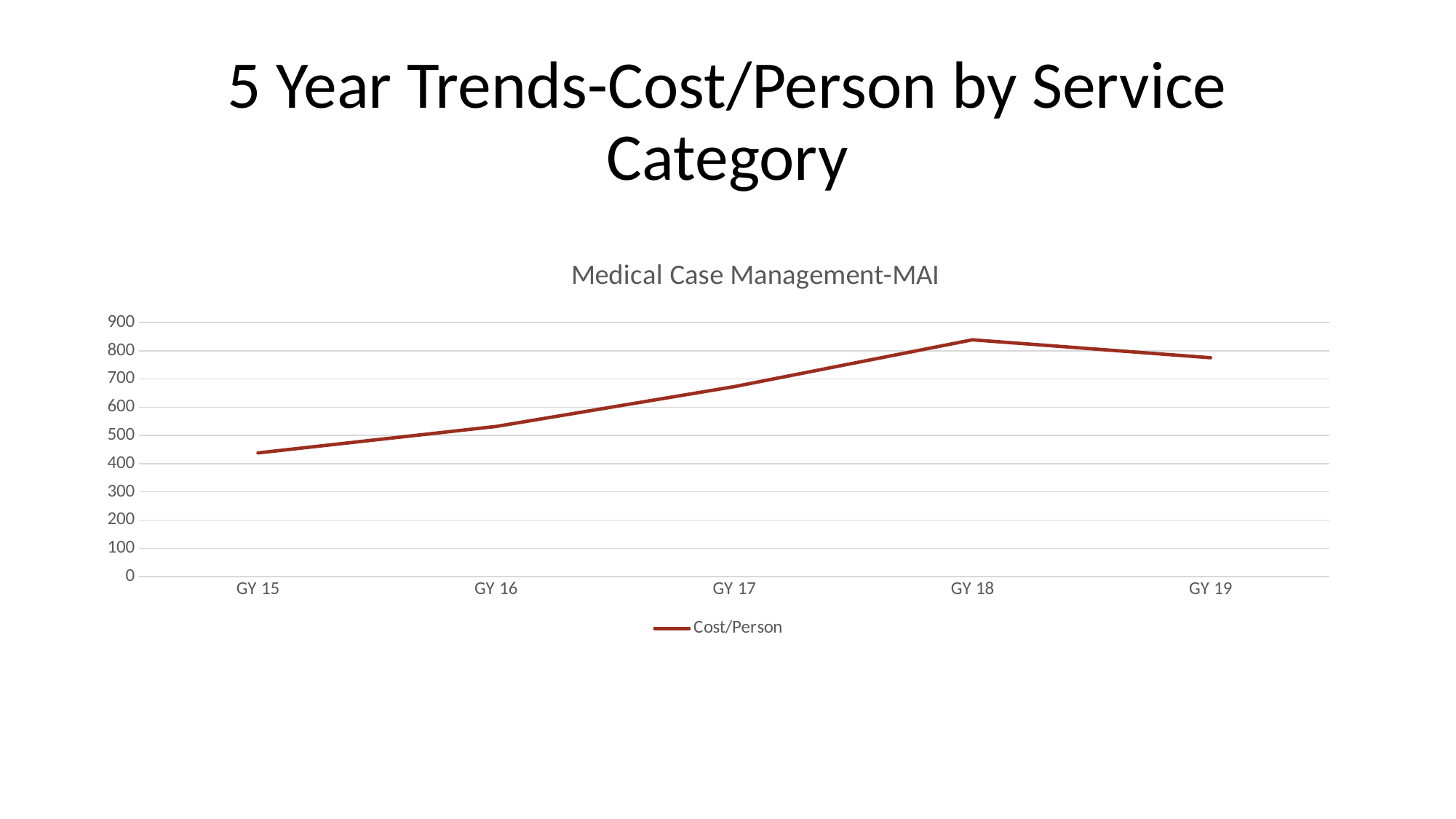

# 5 Year Trends-Cost/Person by Service Category

### Chart: Medical Case Management-MAI

| Category | Cost/Person |
|---|---|
| GY 15 | 438.1 |
| GY 16 | 532.14 |
| GY 17 | 673.05 |
| GY 18 | 838.94 |
| GY 19 | 775.41 |